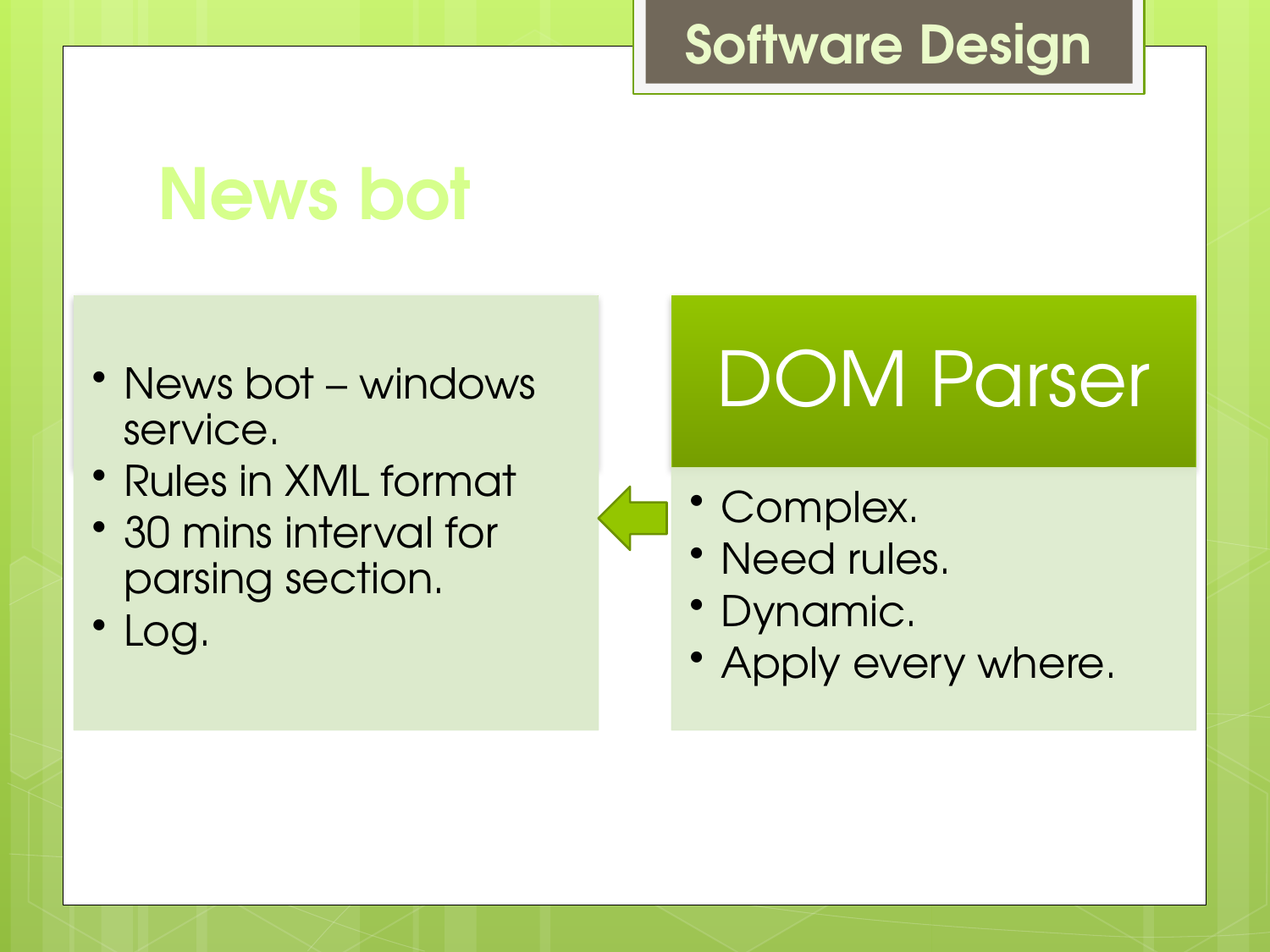

Software Design
RSS
Simple
Quick
Not stable
Need rss
DOM Parser
Complex.
Need rules.
Dynamic.
Apply every where.
# News bot

News bot – windows service.
Rules in XML format
30 mins interval for parsing section.
Log.